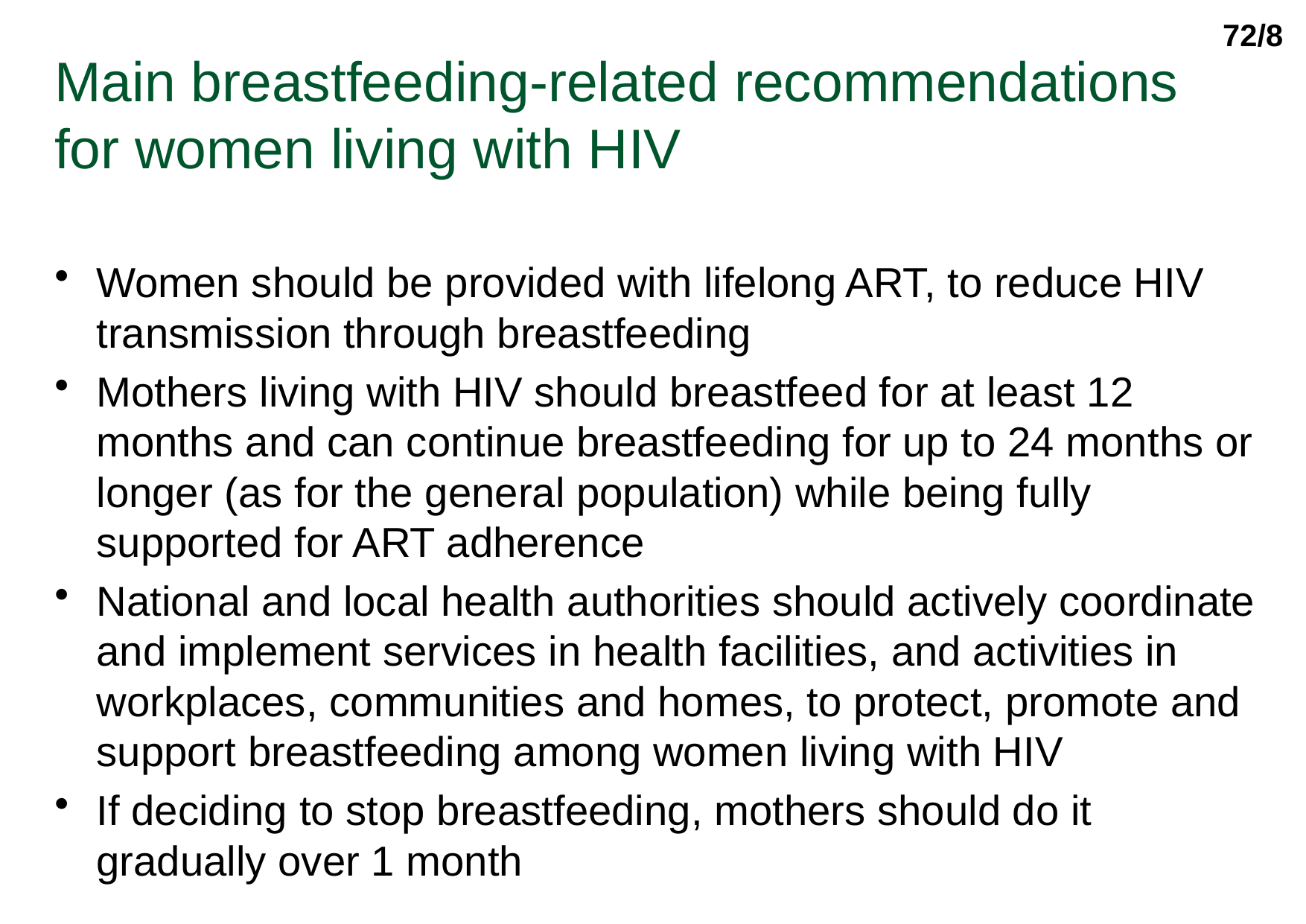

72/8
Main breastfeeding-related recommendations for women living with HIV
Women should be provided with lifelong ART, to reduce HIV transmission through breastfeeding
Mothers living with HIV should breastfeed for at least 12 months and can continue breastfeeding for up to 24 months or longer (as for the general population) while being fully supported for ART adherence
National and local health authorities should actively coordinate and implement services in health facilities, and activities in workplaces, communities and homes, to protect, promote and support breastfeeding among women living with HIV
If deciding to stop breastfeeding, mothers should do it gradually over 1 month